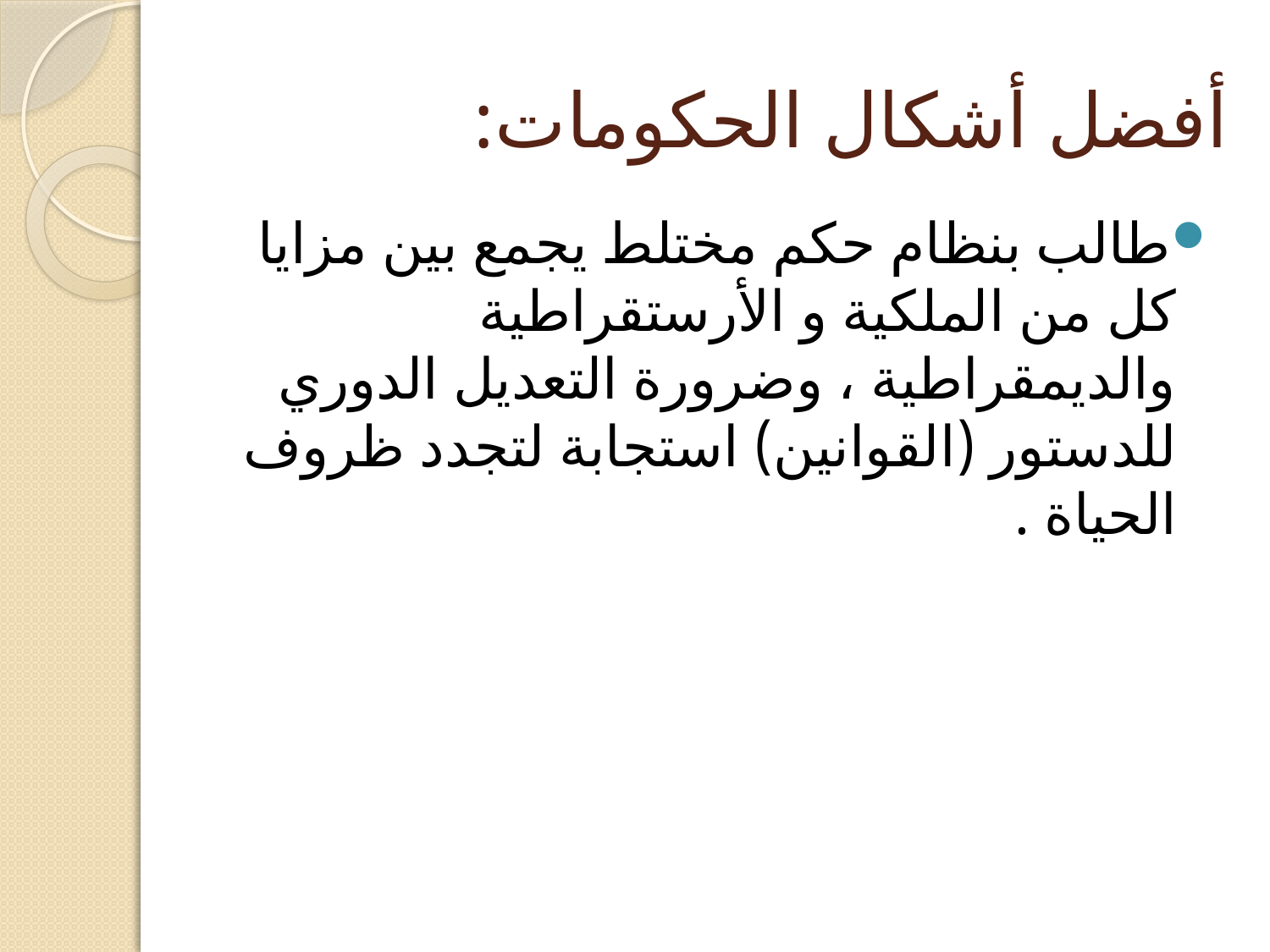

# أفضل أشكال الحكومات:
طالب بنظام حكم مختلط يجمع بين مزايا كل من الملكية و الأرستقراطية والديمقراطية ، وضرورة التعديل الدوري للدستور (القوانين) استجابة لتجدد ظروف الحياة .